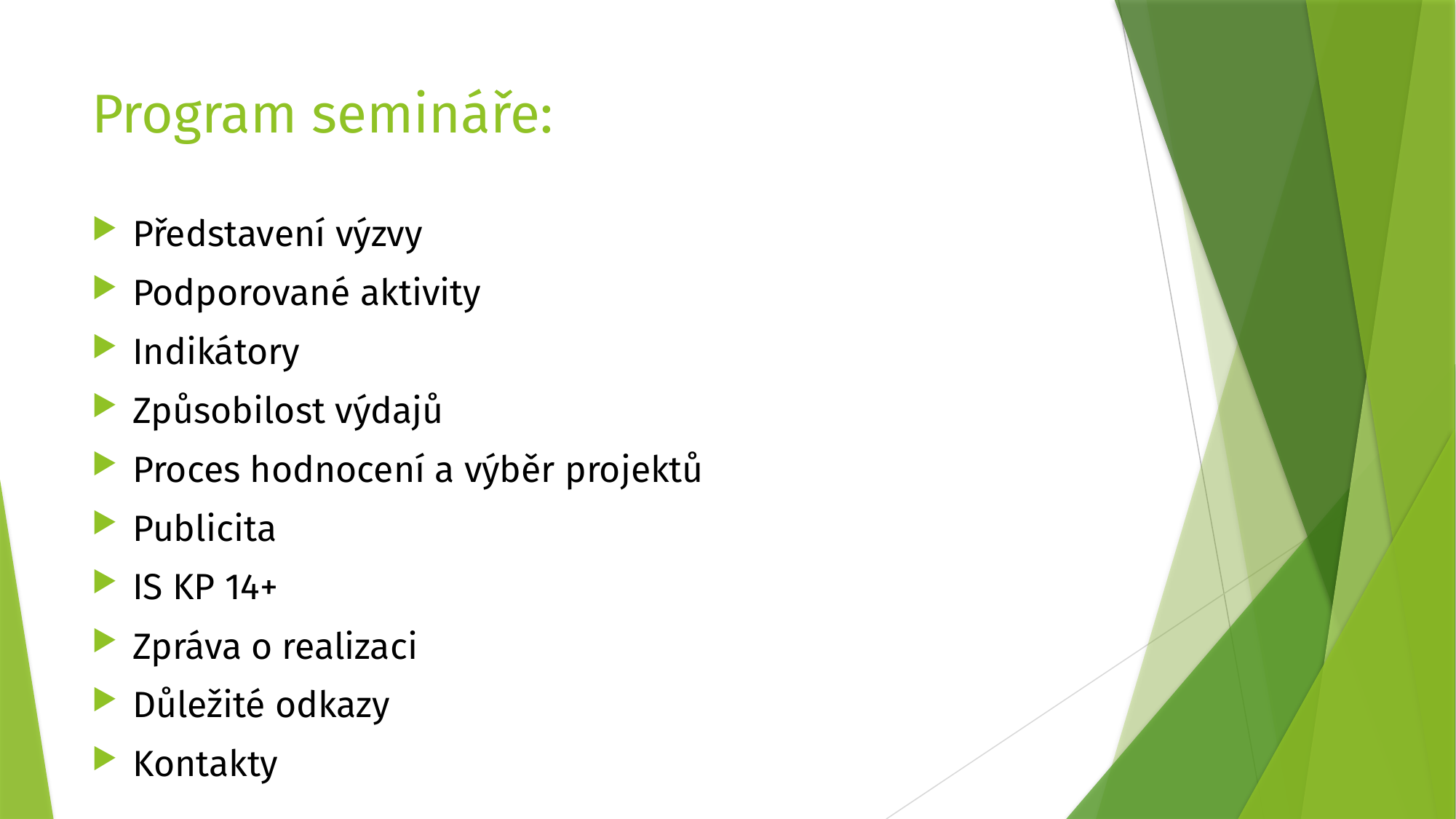

# Program semináře:
Představení výzvy
Podporované aktivity
Indikátory
Způsobilost výdajů
Proces hodnocení a výběr projektů
Publicita
IS KP 14+
Zpráva o realizaci
Důležité odkazy
Kontakty